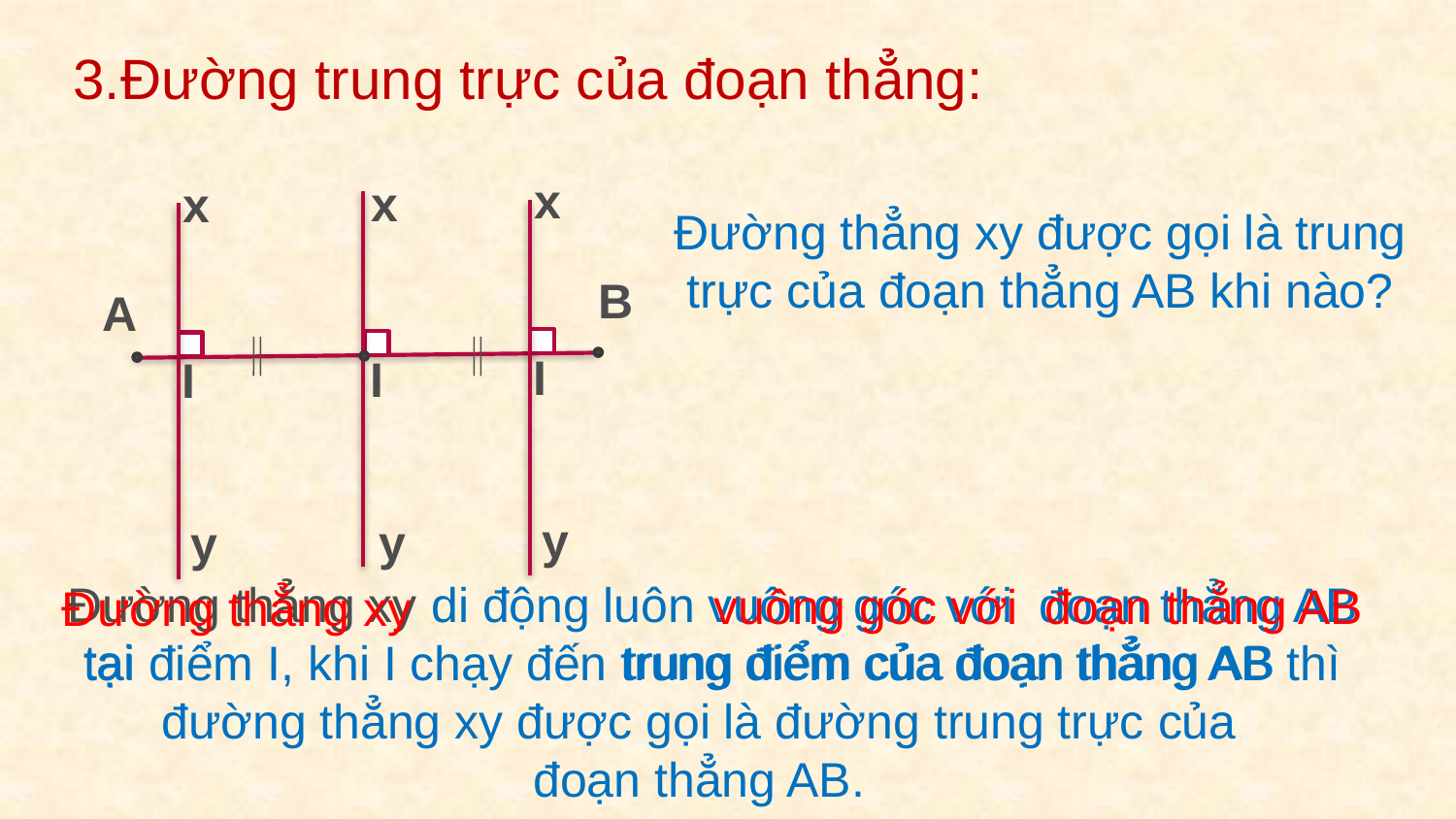

3.Đường trung trực của đoạn thẳng:

x
x
x
Đường thẳng xy được gọi là trung trực của đoạn thẳng AB khi nào?
B
A

I
I
I

y
y
y
Đường thẳng xy di động luôn vuông góc với  đoạn thẳng AB tại điểm I, khi I chạy đến trung điểm của đoạn thẳng AB thì đường thẳng xy được gọi là đường trung trực của
đoạn thẳng AB.
vuông góc với  đoạn thẳng AB
Đường thẳng xy
trung điểm của đoạn thẳng AB
tại